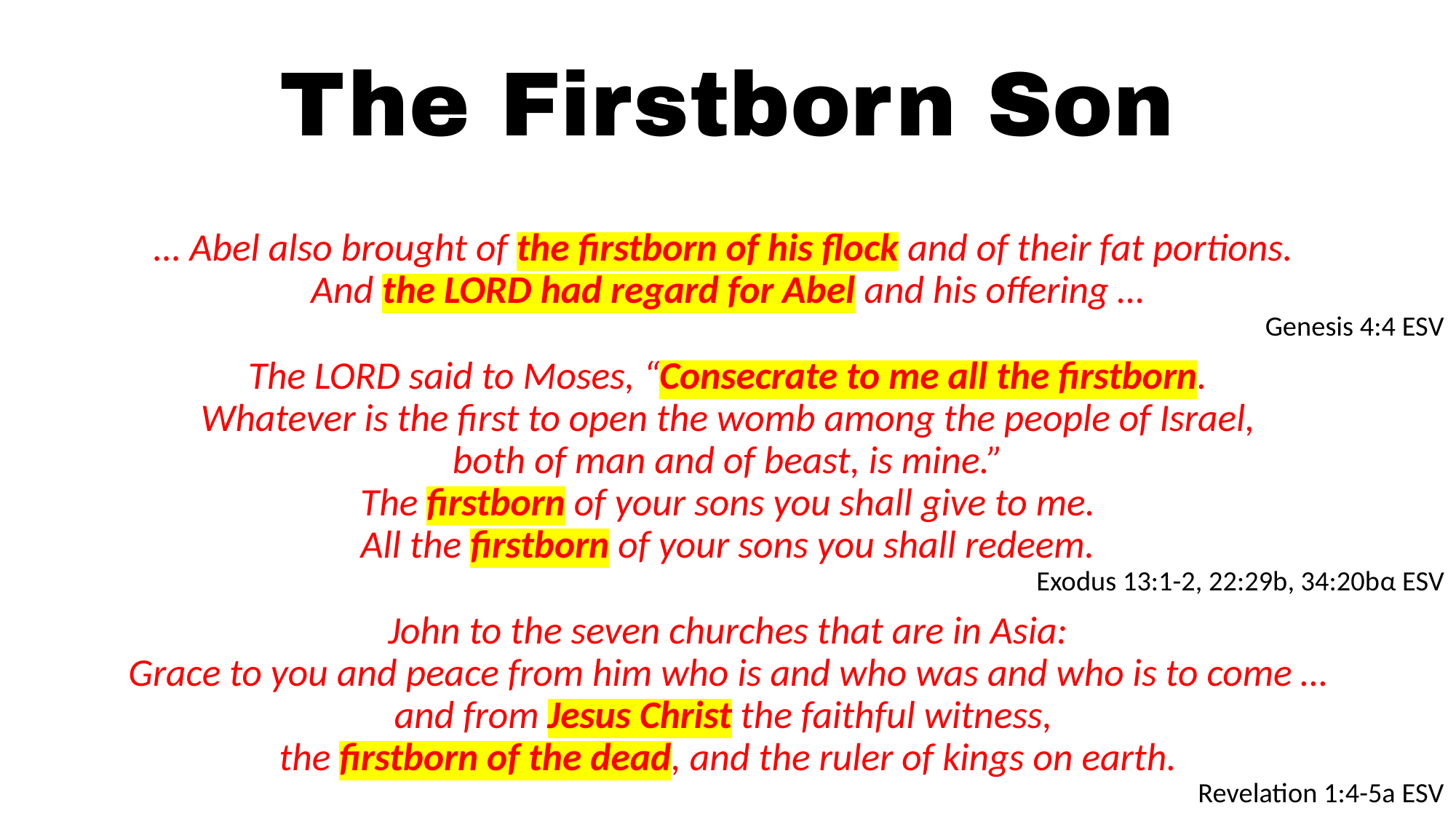

# The Firstborn Son
… Abel also brought of the firstborn of his flock and of their fat portions.
And the LORD had regard for Abel and his offering …
Genesis 4:4 ESV
The LORD said to Moses, “Consecrate to me all the firstborn.
 Whatever is the first to open the womb among the people of Israel,
both of man and of beast, is mine.”
The firstborn of your sons you shall give to me.
 All the firstborn of your sons you shall redeem.
Exodus 13:1-2, 22:29b, 34:20bα ESV
John to the seven churches that are in Asia:
Grace to you and peace from him who is and who was and who is to come …
and from Jesus Christ the faithful witness,
the firstborn of the dead, and the ruler of kings on earth.
Revelation 1:4-5a ESV